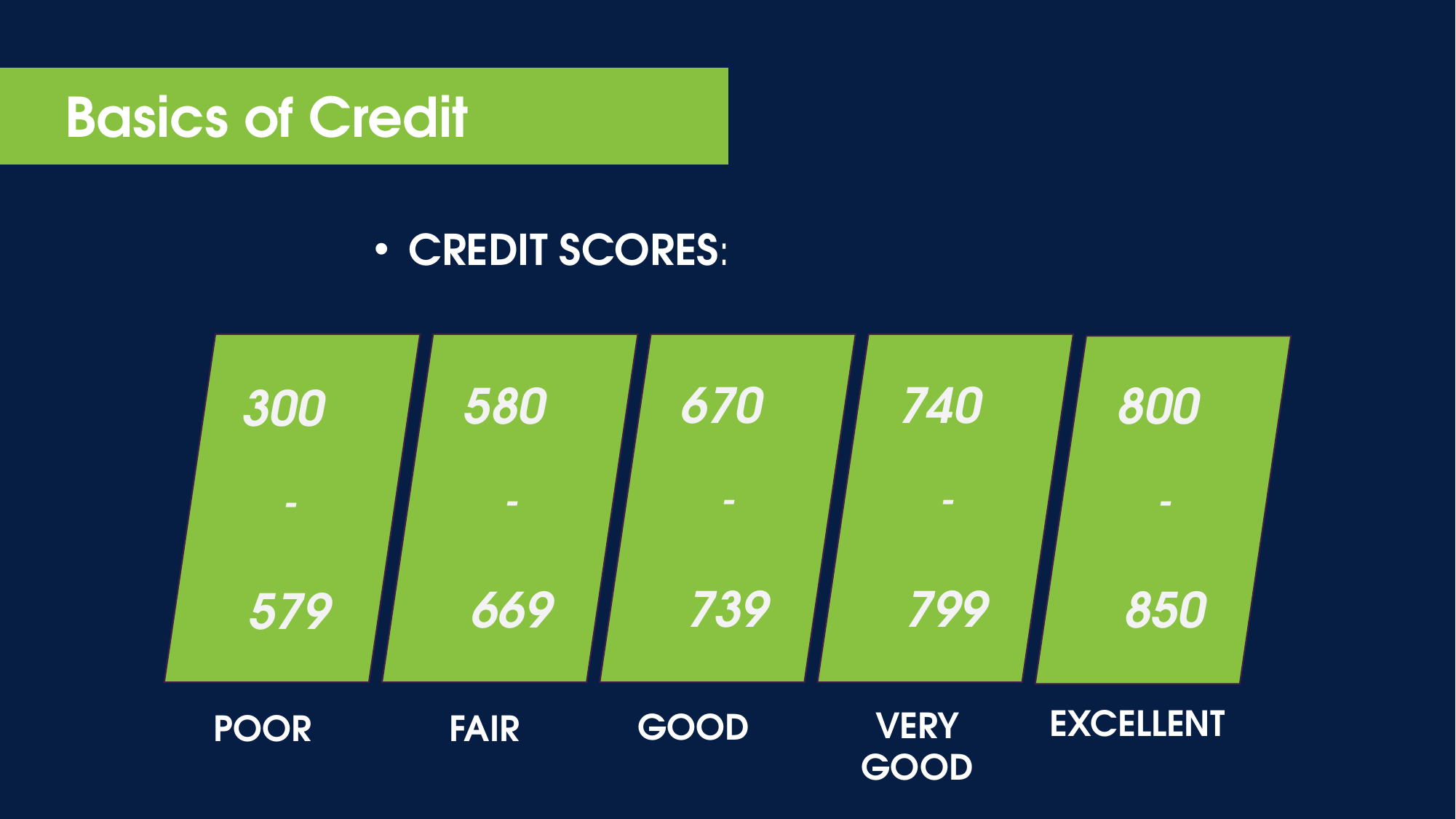

Basics of Credit
CREDIT SCORES:

670

-

739
740

-

799
580

-

669
800

-

850
300

-

579
EXCELLENT
VERY GOOD
GOOD
FAIR
POOR